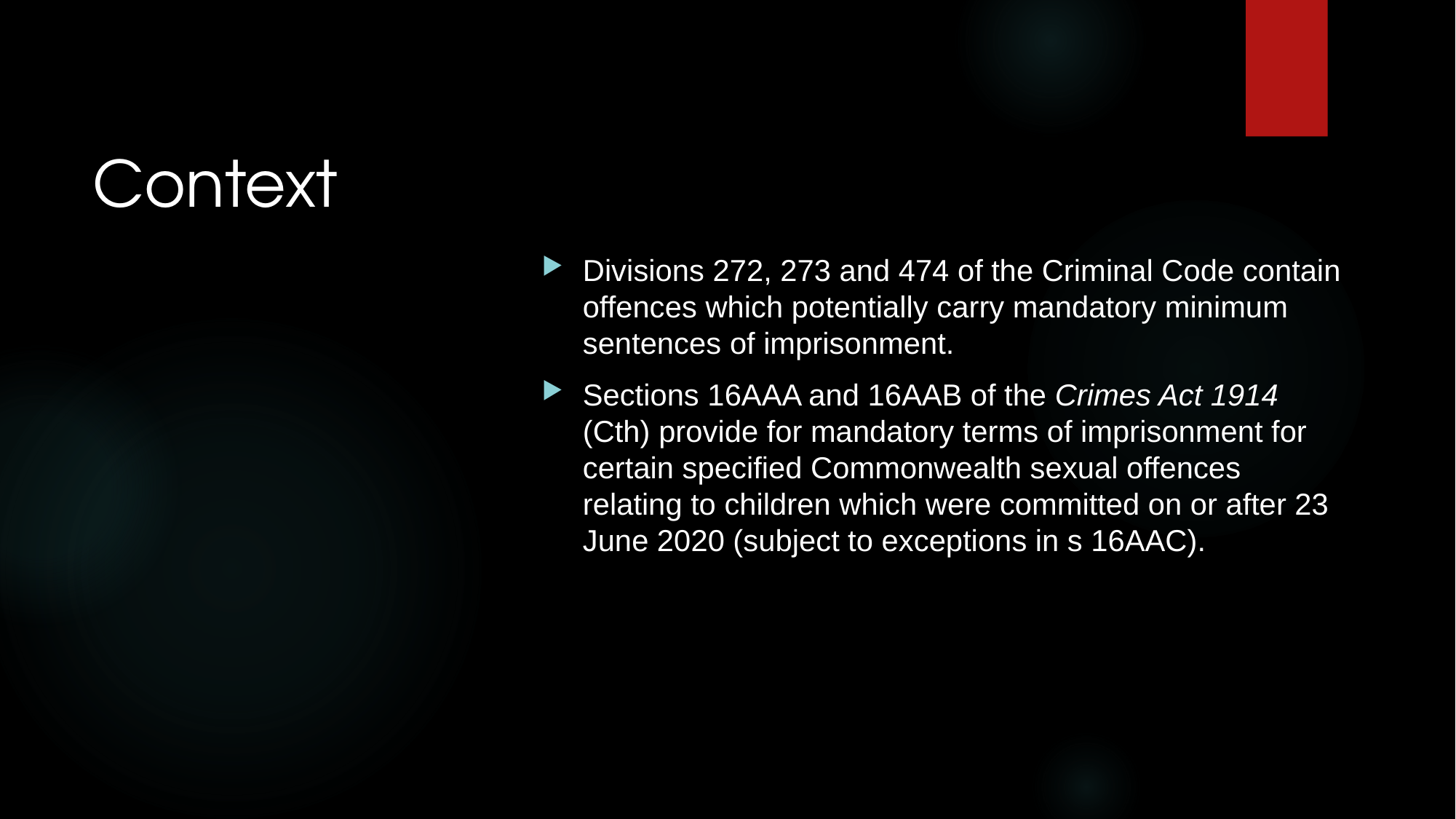

Divisions 272, 273 and 474 of the Criminal Code contain offences which potentially carry mandatory minimum sentences of imprisonment.
Sections 16AAA and 16AAB of the Crimes Act 1914 (Cth) provide for mandatory terms of imprisonment for certain specified Commonwealth sexual offences relating to children which were committed on or after 23 June 2020 (subject to exceptions in s 16AAC).
# Context